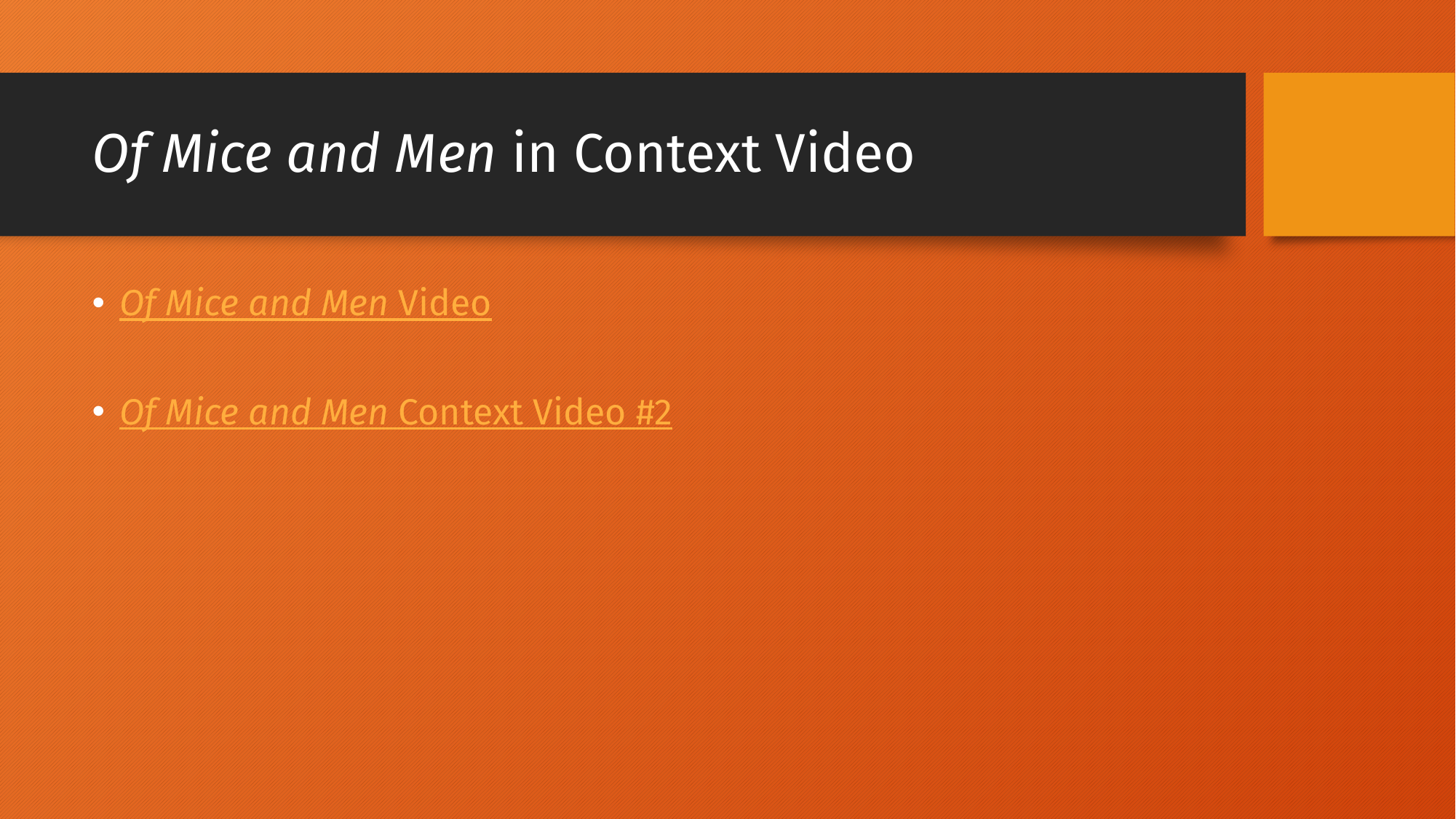

# Of Mice and Men in Context Video
Of Mice and Men Video

Of Mice and Men Context Video #2